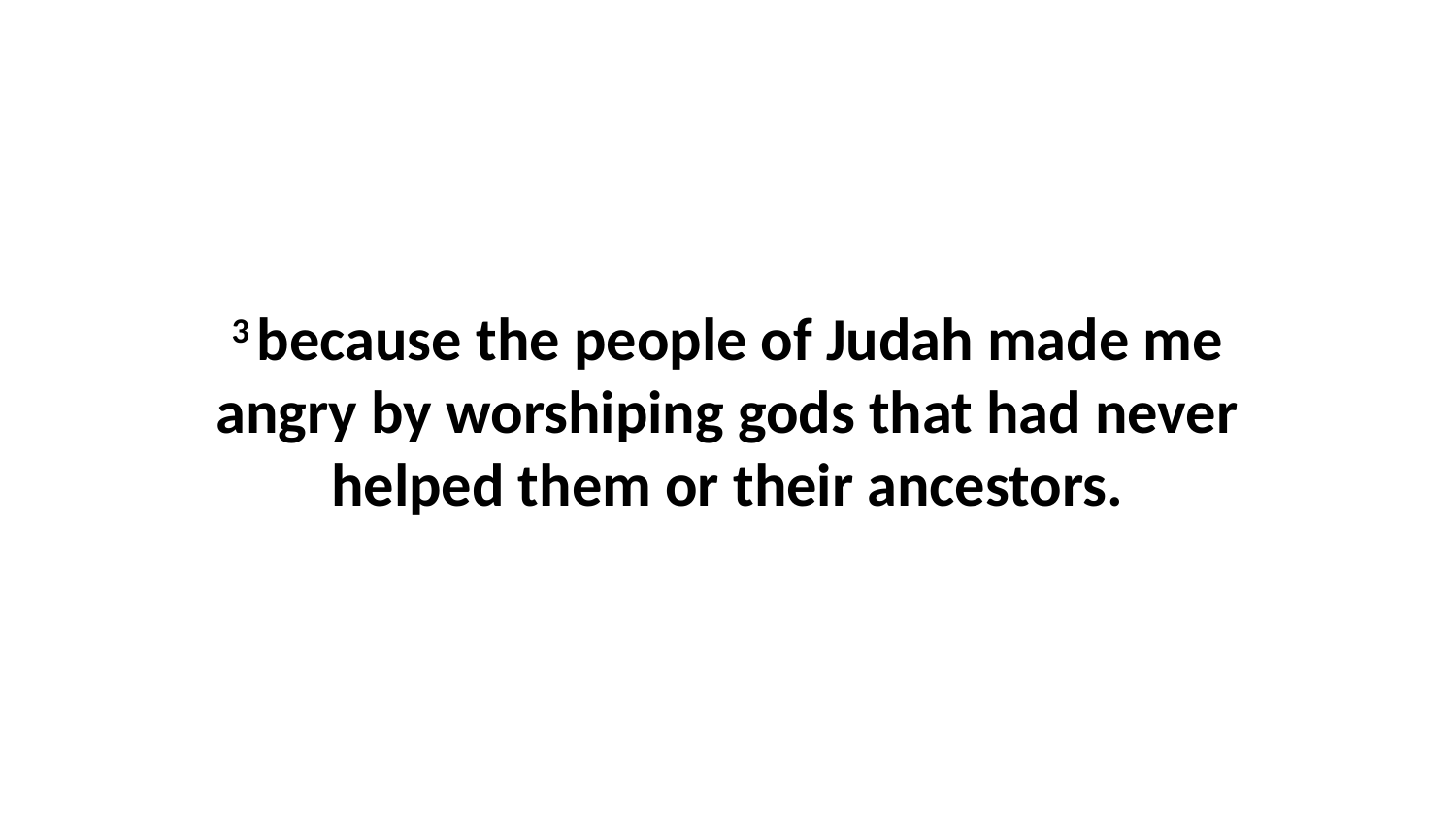

3 because the people of Judah made me angry by worshiping gods that had never helped them or their ancestors.